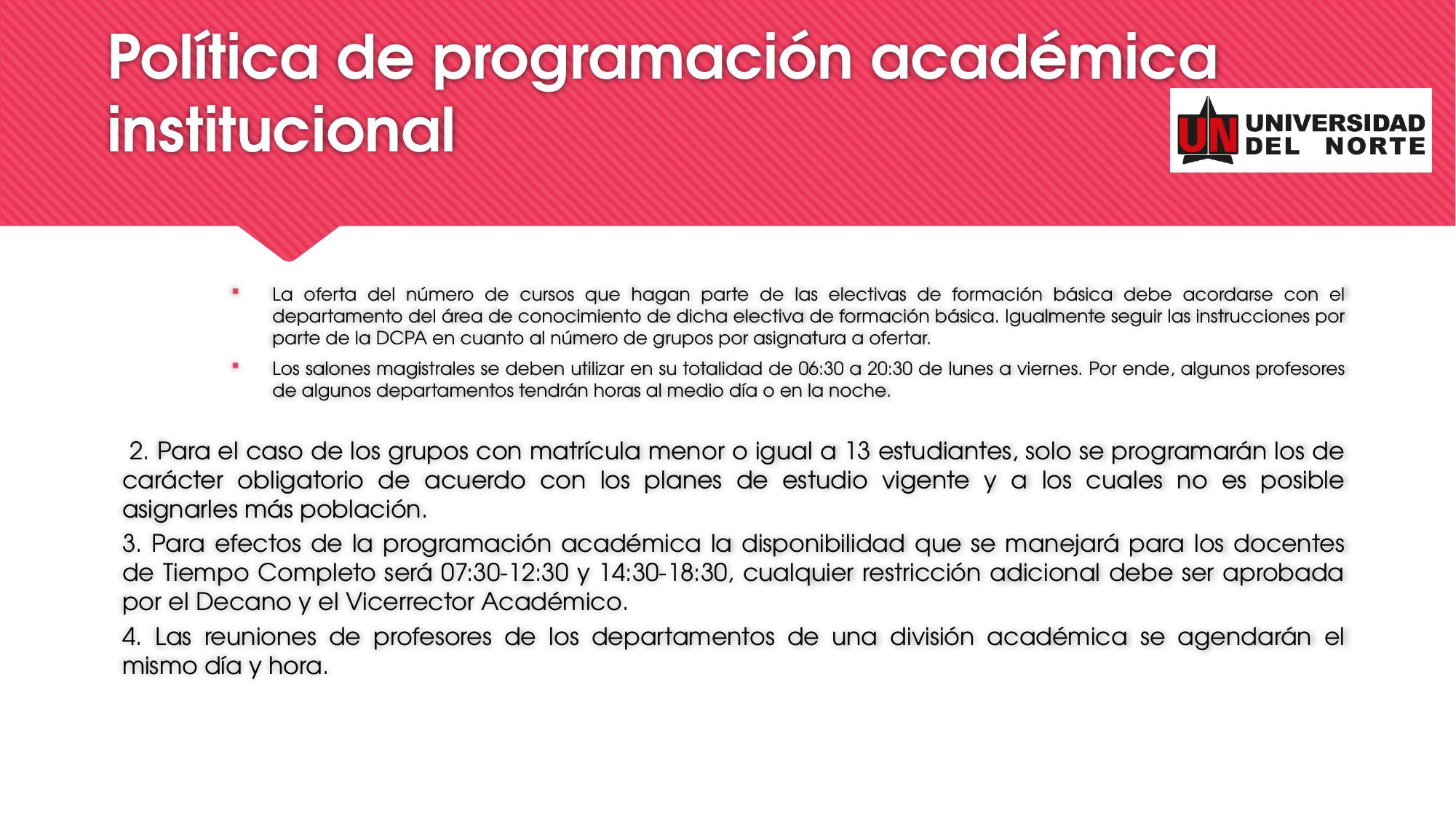

# Política de programación académica institucional
La oferta del número de cursos que hagan parte de las electivas de formación básica debe acordarse con el departamento del área de conocimiento de dicha electiva de formación básica. Igualmente seguir las instrucciones por parte de la DCPA en cuanto al número de grupos por asignatura a ofertar.
Los salones magistrales se deben utilizar en su totalidad de 06:30 a 20:30 de lunes a viernes. Por ende, algunos profesores de algunos departamentos tendrán horas al medio día o en la noche.

 2. Para el caso de los grupos con matrícula menor o igual a 13 estudiantes, solo se programarán los de carácter obligatorio de acuerdo con los planes de estudio vigente y a los cuales no es posible asignarles más población.
3. Para efectos de la programación académica la disponibilidad que se manejará para los docentes de Tiempo Completo será 07:30-12:30 y 14:30-18:30, cualquier restricción adicional debe ser aprobada por el Decano y el Vicerrector Académico.
4. Las reuniones de profesores de los departamentos de una división académica se agendarán el mismo día y hora.